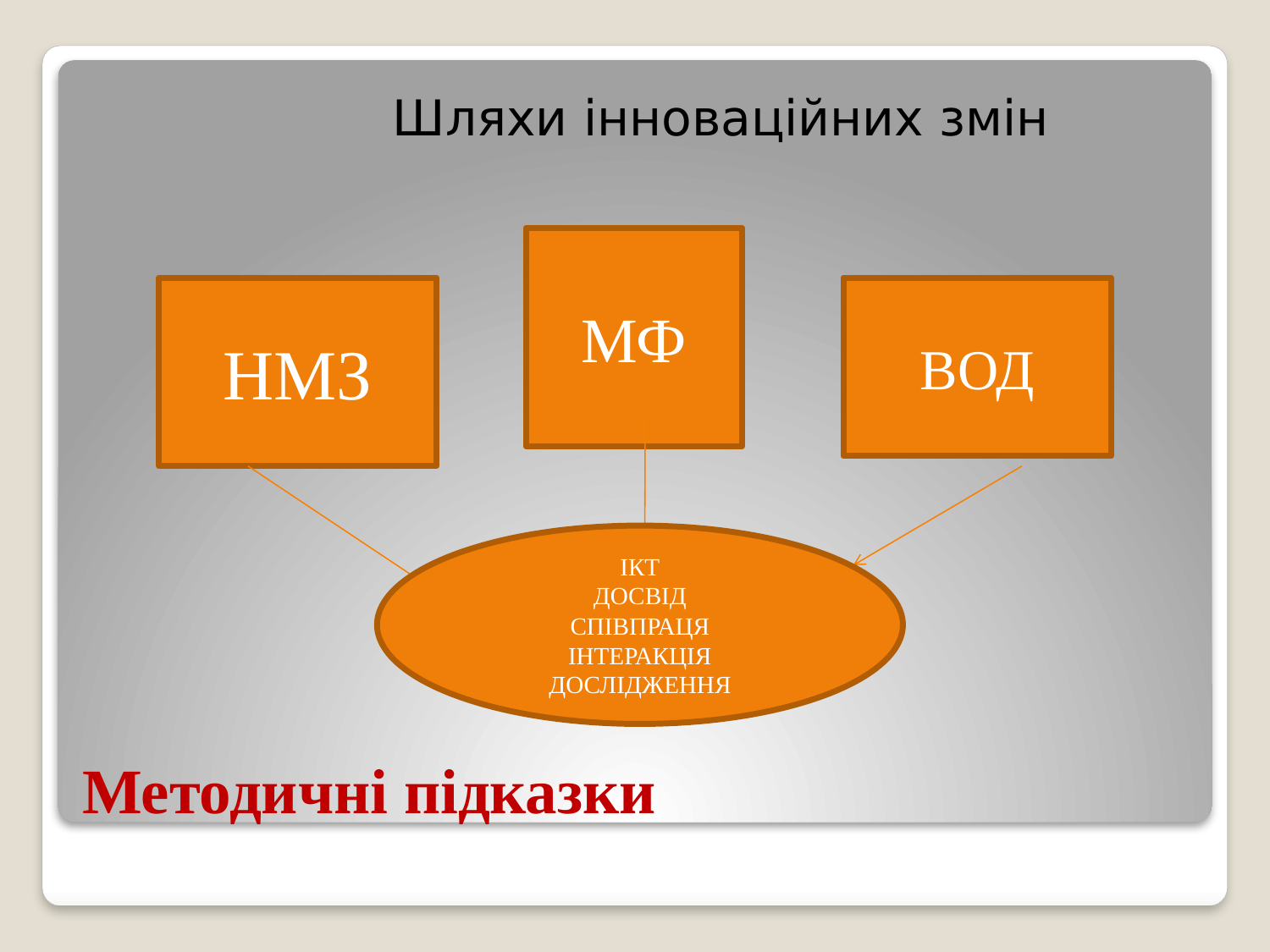

Шляхи інноваційних змін
МФ
НМЗ
ВОД
ІКТ
ДОСВІД
СПІВПРАЦЯ
ІНТЕРАКЦІЯ
ДОСЛІДЖЕННЯ
# Методичні підказки